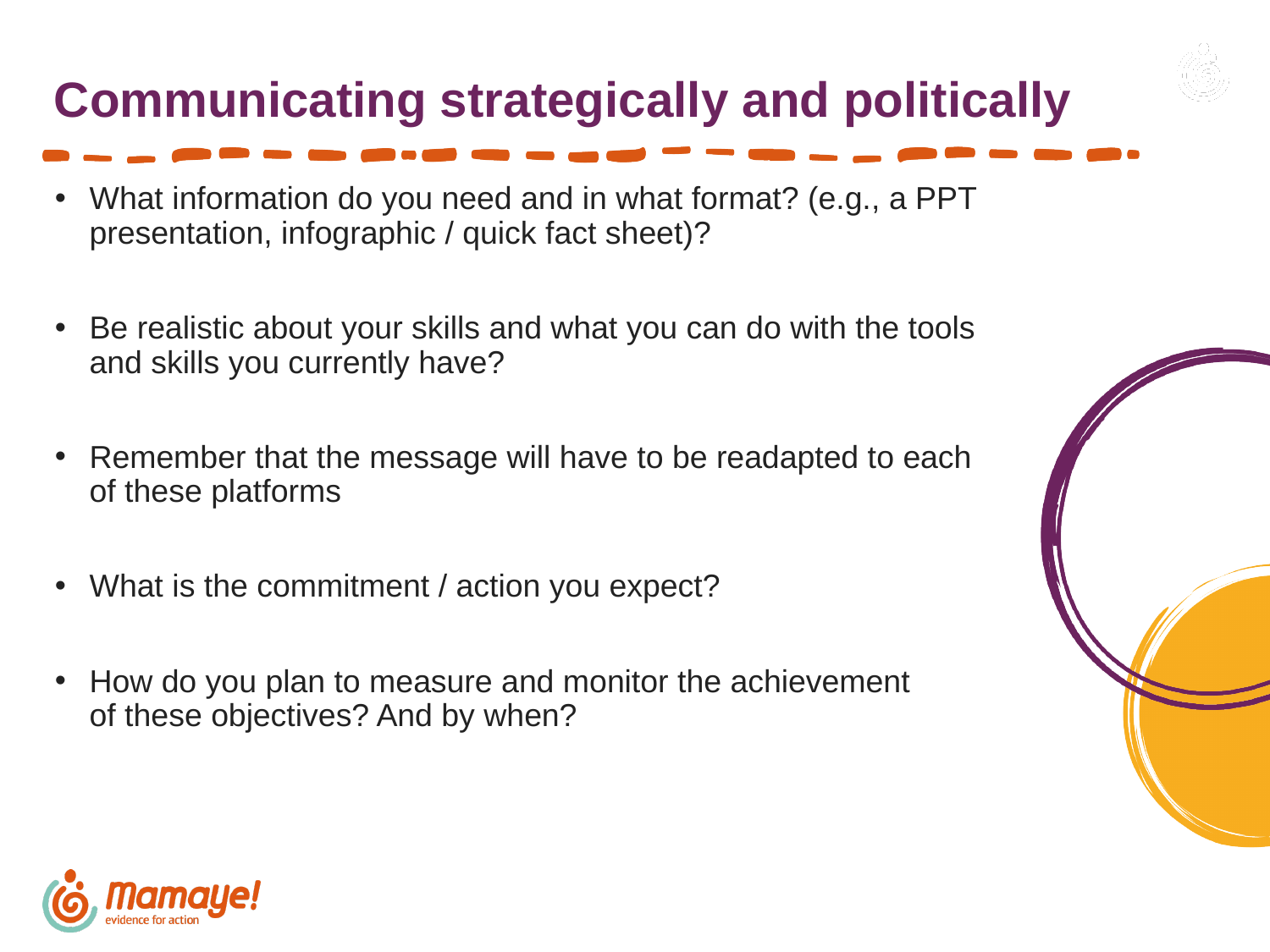

Communicating strategically and politically​
What information do you need and in what format? (e.g., a PPT presentation, infographic / quick fact sheet)? ​

Be realistic about your skills and what you can do with the tools and skills you currently have? ​

Remember that the message will have to be readapted to each of these platforms​

What is the commitment / action you expect? ​

How do you plan to measure and monitor the achievement ​
of these objectives? And by when? ​